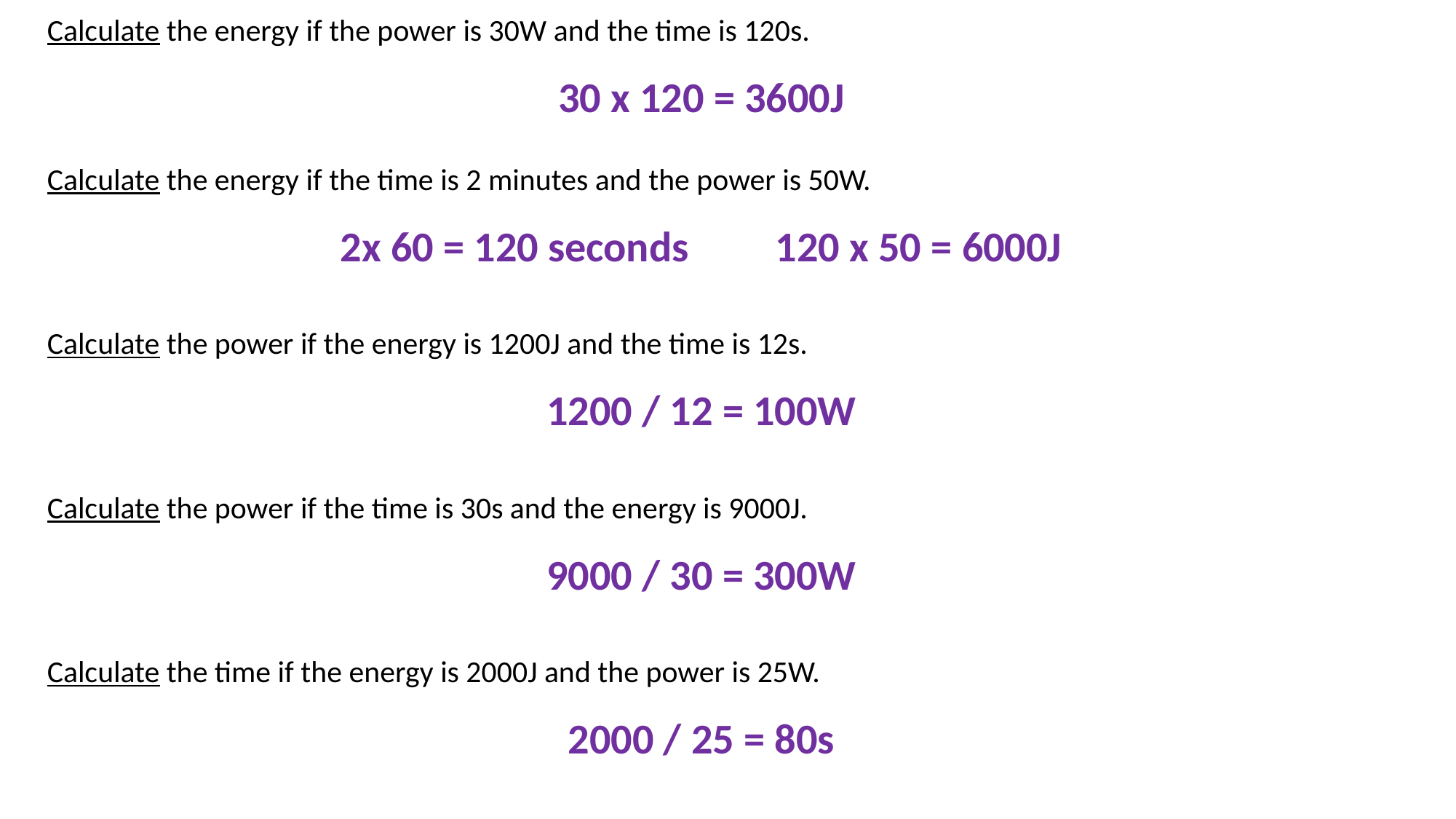

Calculate the energy if the power is 30W and the time is 120s.
30 x 120 = 3600J

Calculate the energy if the time is 2 minutes and the power is 50W.
2x 60 = 120 seconds         120 x 50 = 6000J

Calculate the power if the energy is 1200J and the time is 12s.
1200 / 12 = 100W

Calculate the power if the time is 30s and the energy is 9000J.
9000 / 30 = 300W

Calculate the time if the energy is 2000J and the power is 25W.
2000 / 25 = 80s